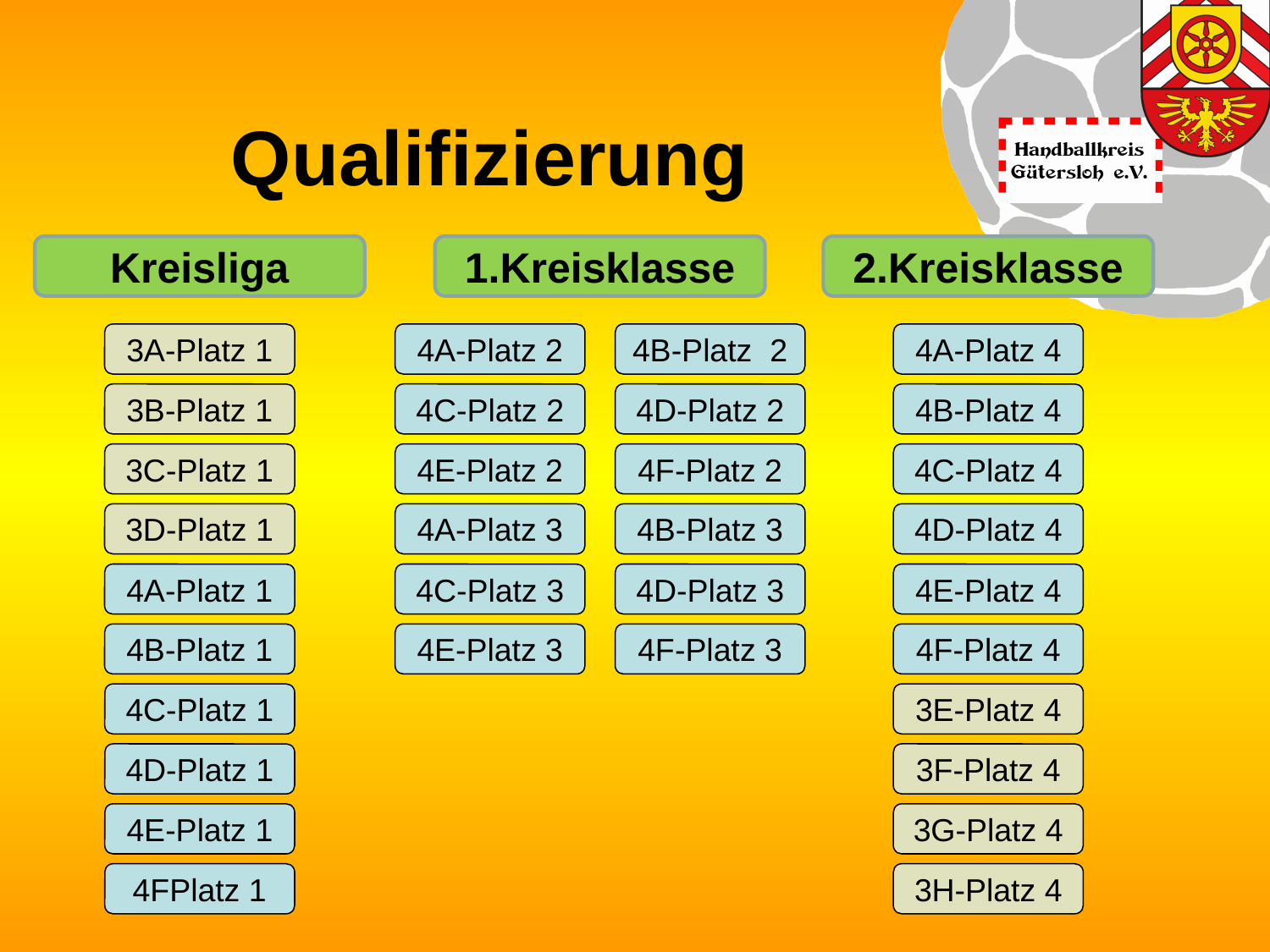

Qualifizierung
Kreisliga
1.Kreisklasse
2.Kreisklasse
3A-Platz 1
4A-Platz 2
4B-Platz  2
4A-Platz 4
3B-Platz 1
4C-Platz 2
4D-Platz 2
4B-Platz 4
3C-Platz 1
4E-Platz 2
4F-Platz 2
4C-Platz 4
3D-Platz 1
4A-Platz 3
4B-Platz 3
4D-Platz 4
4A-Platz 1
4C-Platz 3
4D-Platz 3
4E-Platz 4
4B-Platz 1
4E-Platz 3
4F-Platz 3
4F-Platz 4
4C-Platz 1
3E-Platz 4
4D-Platz 1
3F-Platz 4
4E-Platz 1
3G-Platz 4
4FPlatz 1
3H-Platz 4